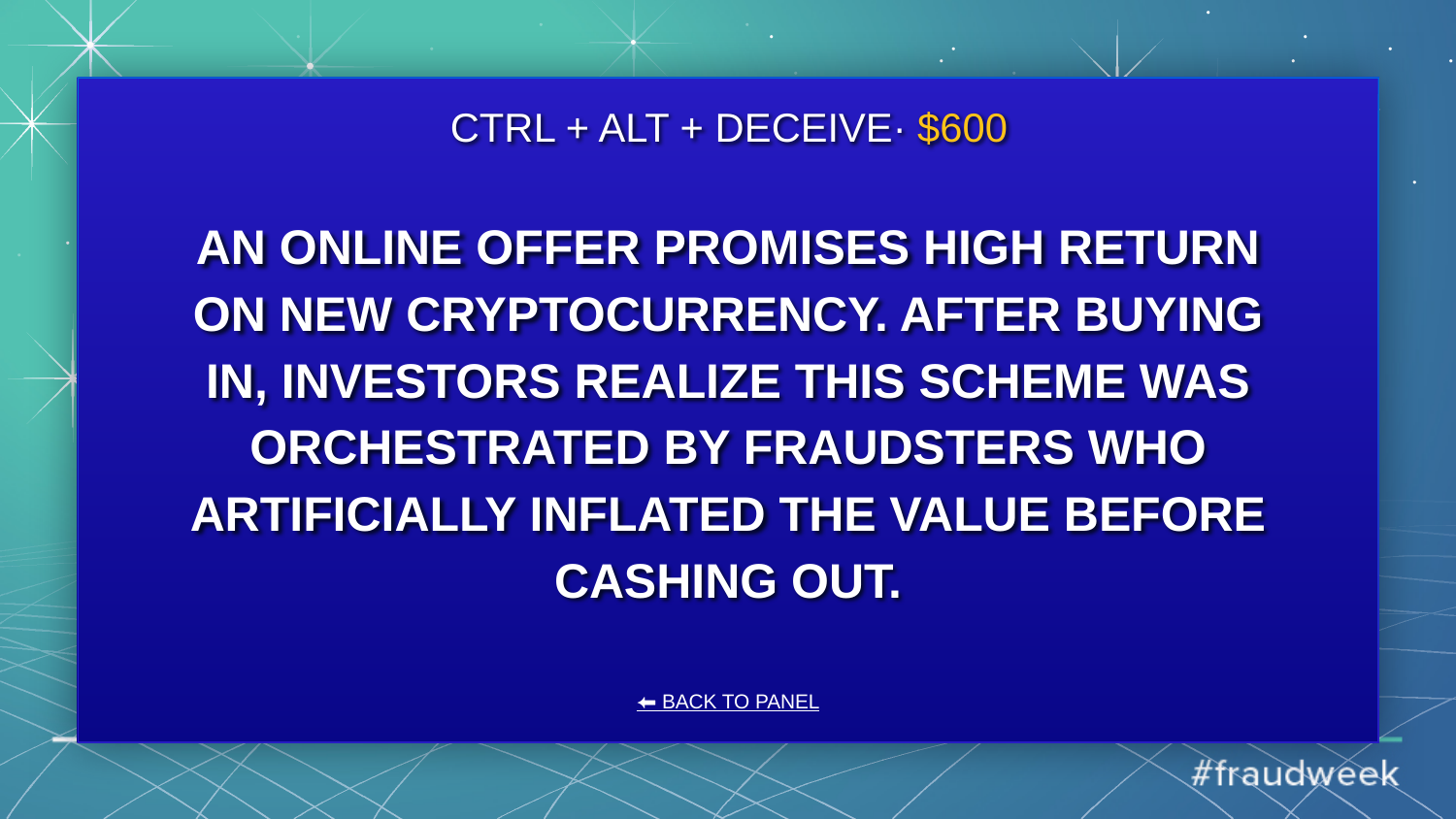

CTRL + ALT + DECEIVE· $600
# AN ONLINE OFFER PROMISES HIGH RETURN ON NEW CRYPTOCURRENCY. AFTER BUYING IN, INVESTORS REALIZE THIS SCHEME WAS ORCHESTRATED BY FRAUDSTERS WHO ARTIFICIALLY INFLATED THE VALUE BEFORE CASHING OUT.